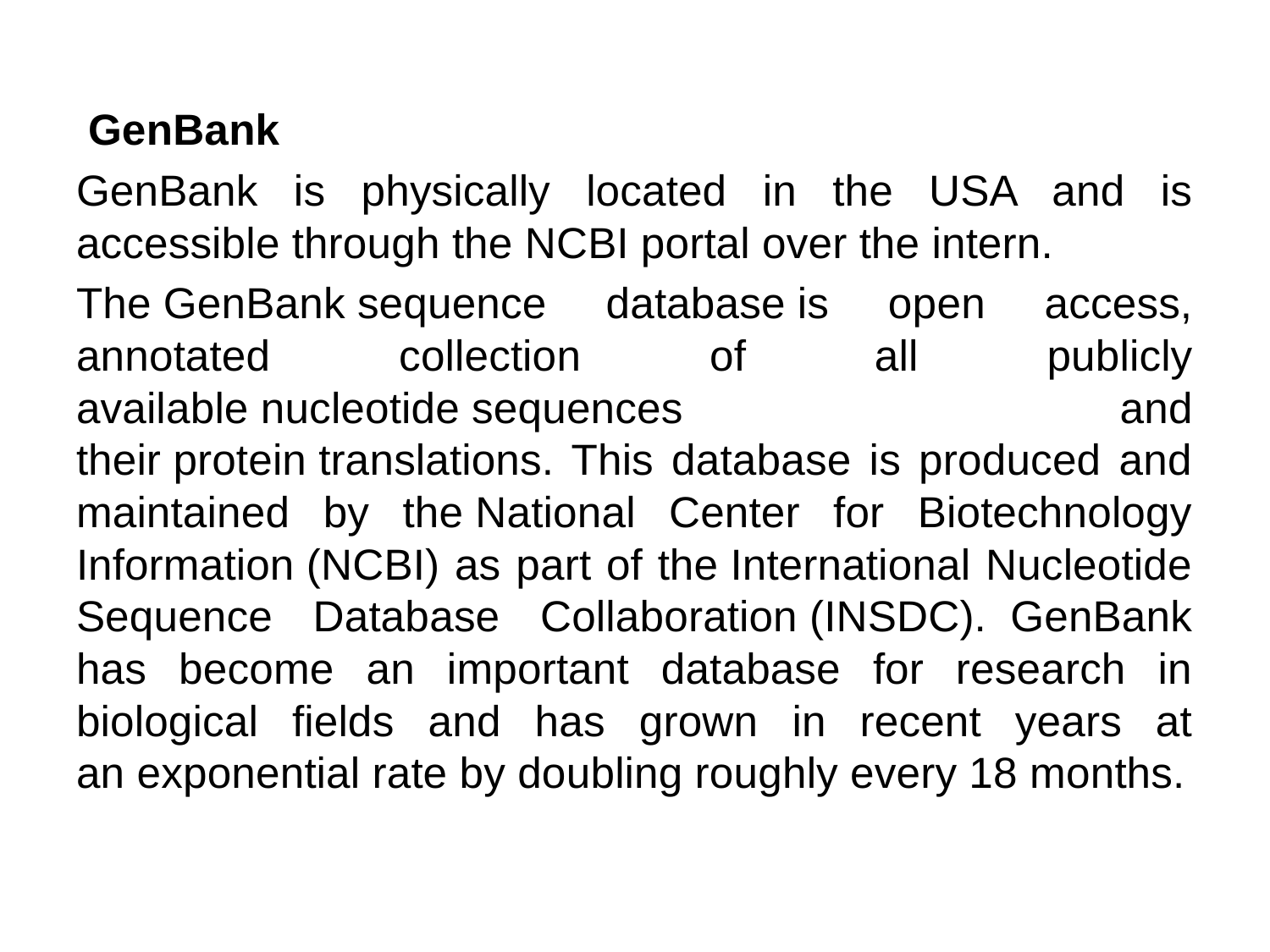

GenBank
GenBank is physically located in the USA and is accessible through the NCBI portal over the intern.
The GenBank sequence database is open access, annotated collection of all publicly available nucleotide sequences and their protein translations. This database is produced and maintained by the National Center for Biotechnology Information (NCBI) as part of the International Nucleotide Sequence Database Collaboration (INSDC).  GenBank has become an important database for research in biological fields and has grown in recent years at an exponential rate by doubling roughly every 18 months.